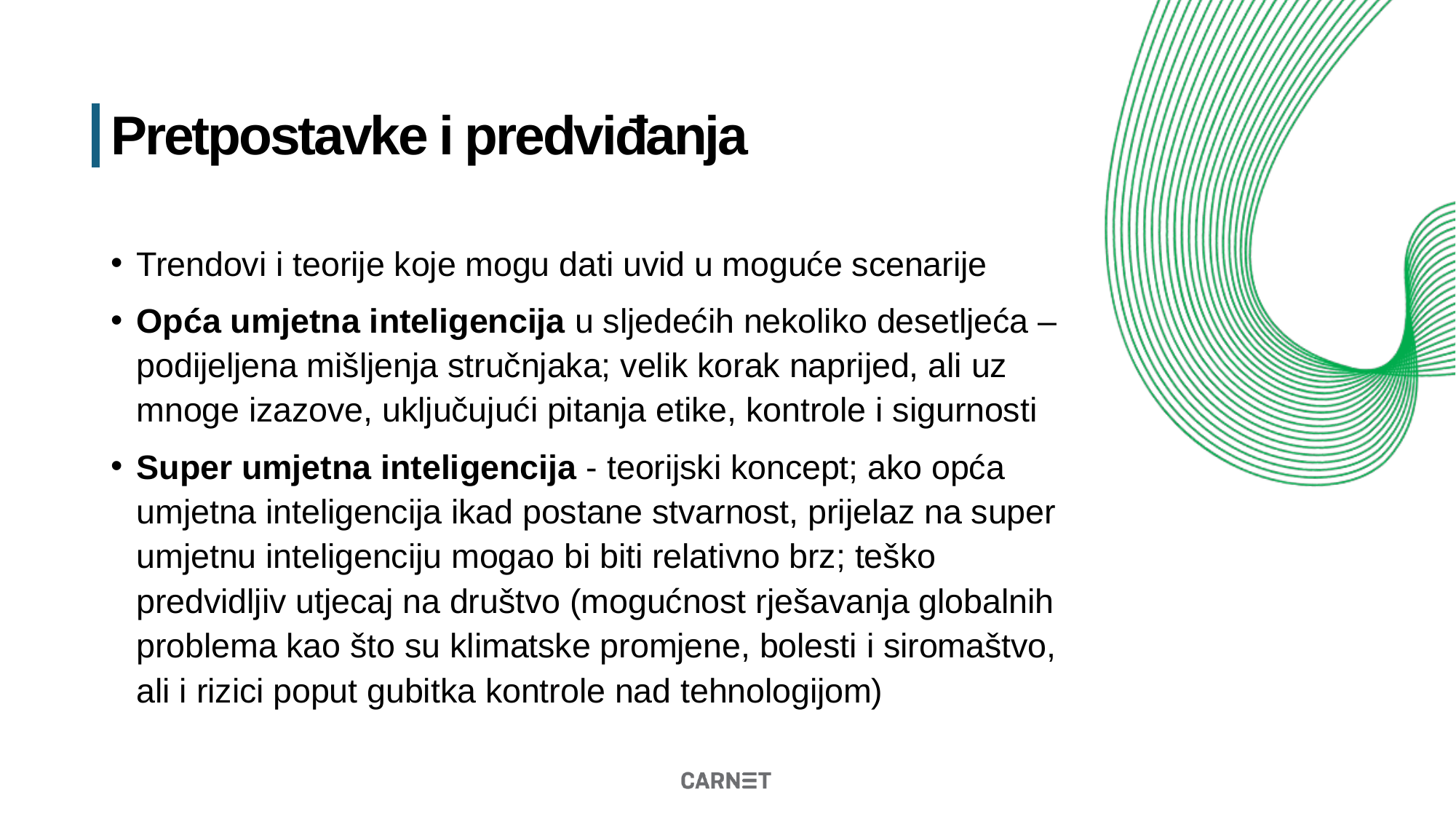

# Pretpostavke i predviđanja
Trendovi i teorije koje mogu dati uvid u moguće scenarije
Opća umjetna inteligencija u sljedećih nekoliko desetljeća – podijeljena mišljenja stručnjaka; velik korak naprijed, ali uz mnoge izazove, uključujući pitanja etike, kontrole i sigurnosti
Super umjetna inteligencija - teorijski koncept; ako opća umjetna inteligencija ikad postane stvarnost, prijelaz na super umjetnu inteligenciju mogao bi biti relativno brz; teško predvidljiv utjecaj na društvo (mogućnost rješavanja globalnih problema kao što su klimatske promjene, bolesti i siromaštvo, ali i rizici poput gubitka kontrole nad tehnologijom)